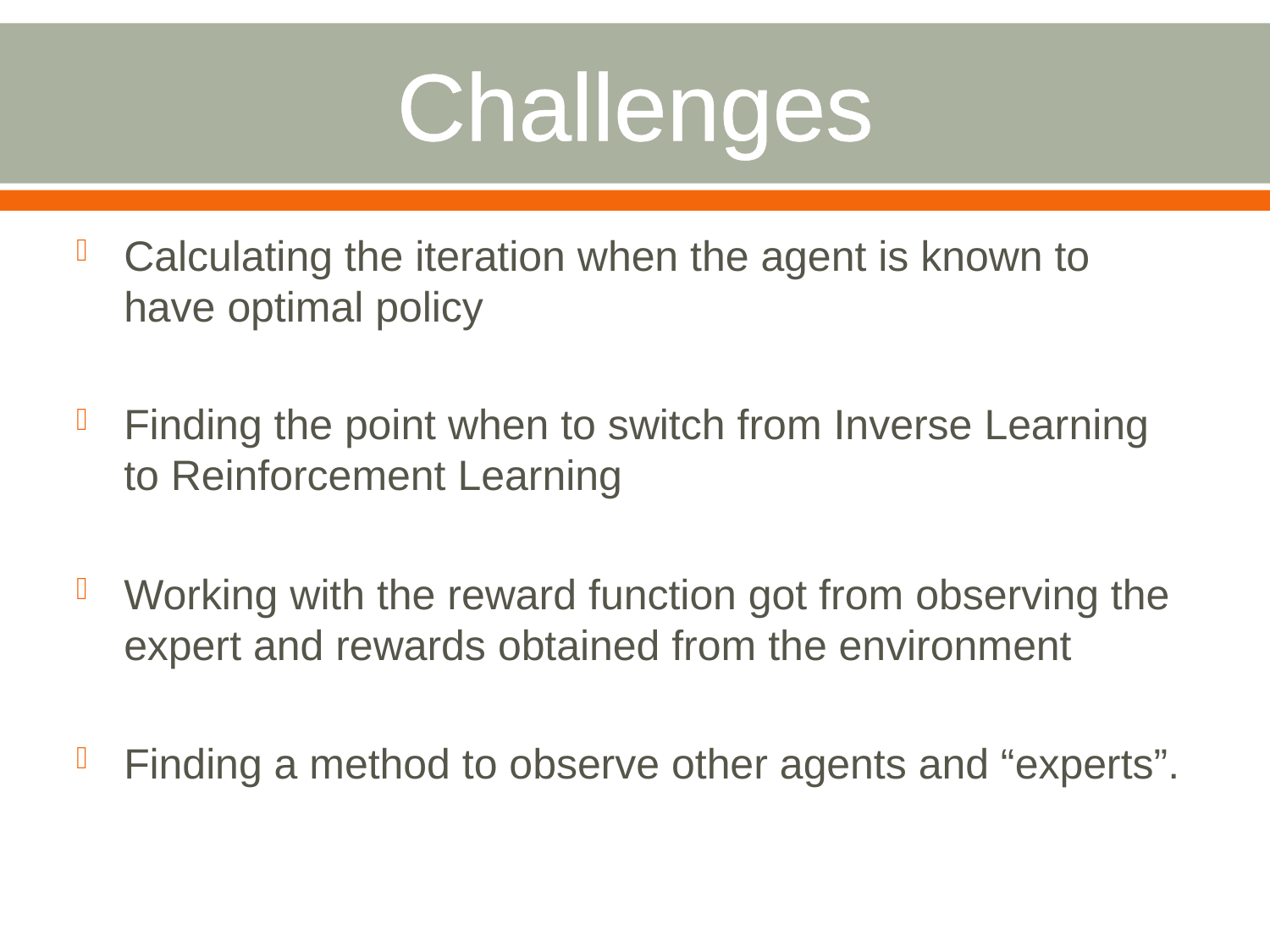

# Challenges
Calculating the iteration when the agent is known to have optimal policy

Finding the point when to switch from Inverse Learning to Reinforcement Learning

Working with the reward function got from observing the expert and rewards obtained from the environment

Finding a method to observe other agents and “experts”.